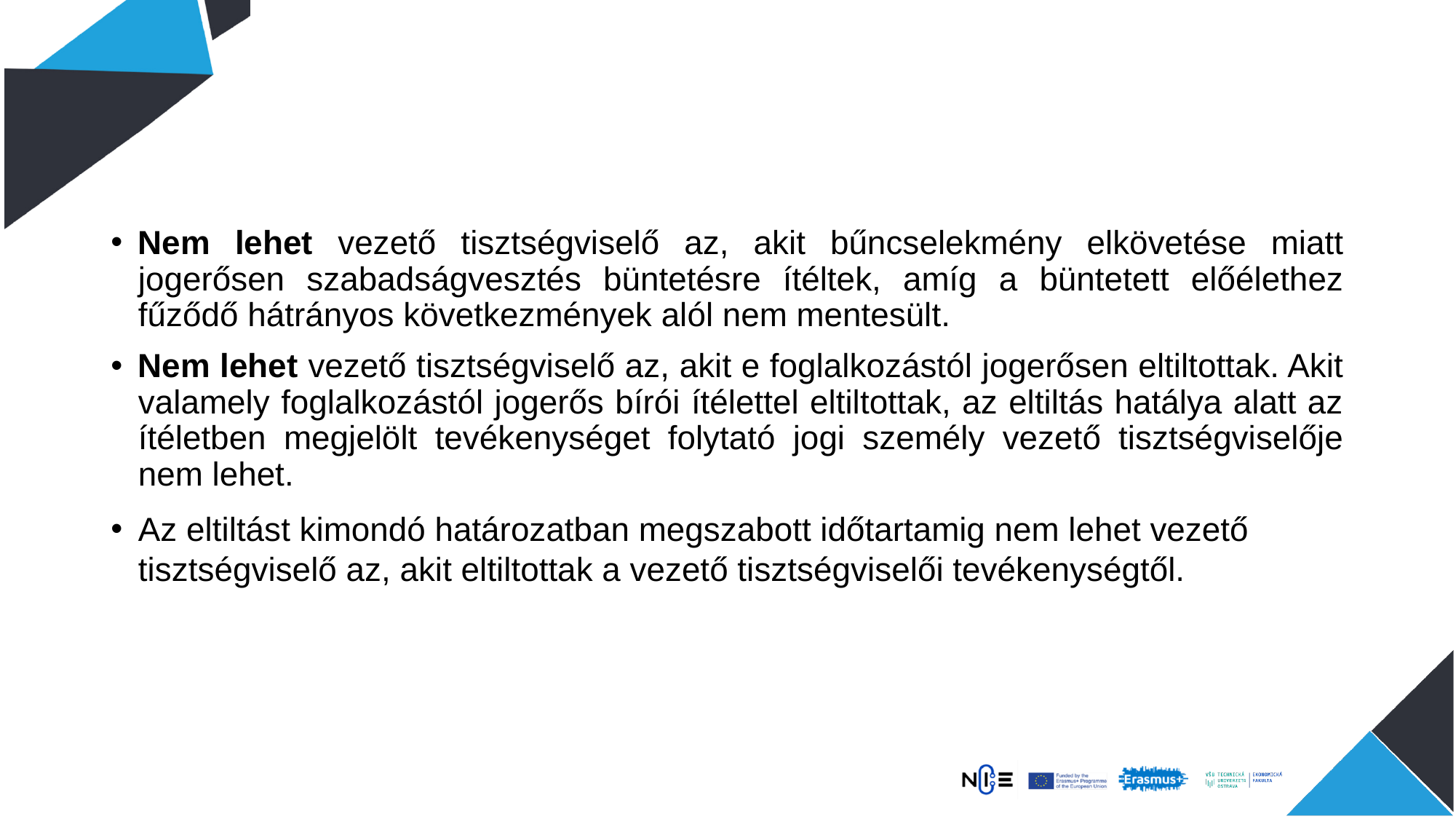

Nem lehet vezető tisztségviselő az, akit bűncselekmény elkövetése miatt jogerősen szabadságvesztés büntetésre ítéltek, amíg a büntetett előélethez fűződő hátrányos következmények alól nem mentesült.
Nem lehet vezető tisztségviselő az, akit e foglalkozástól jogerősen eltiltottak. Akit valamely foglalkozástól jogerős bírói ítélettel eltiltottak, az eltiltás hatálya alatt az ítéletben megjelölt tevékenységet folytató jogi személy vezető tisztségviselője nem lehet.
Az eltiltást kimondó határozatban megszabott időtartamig nem lehet vezető tisztségviselő az, akit eltiltottak a vezető tisztségviselői tevékenységtől.